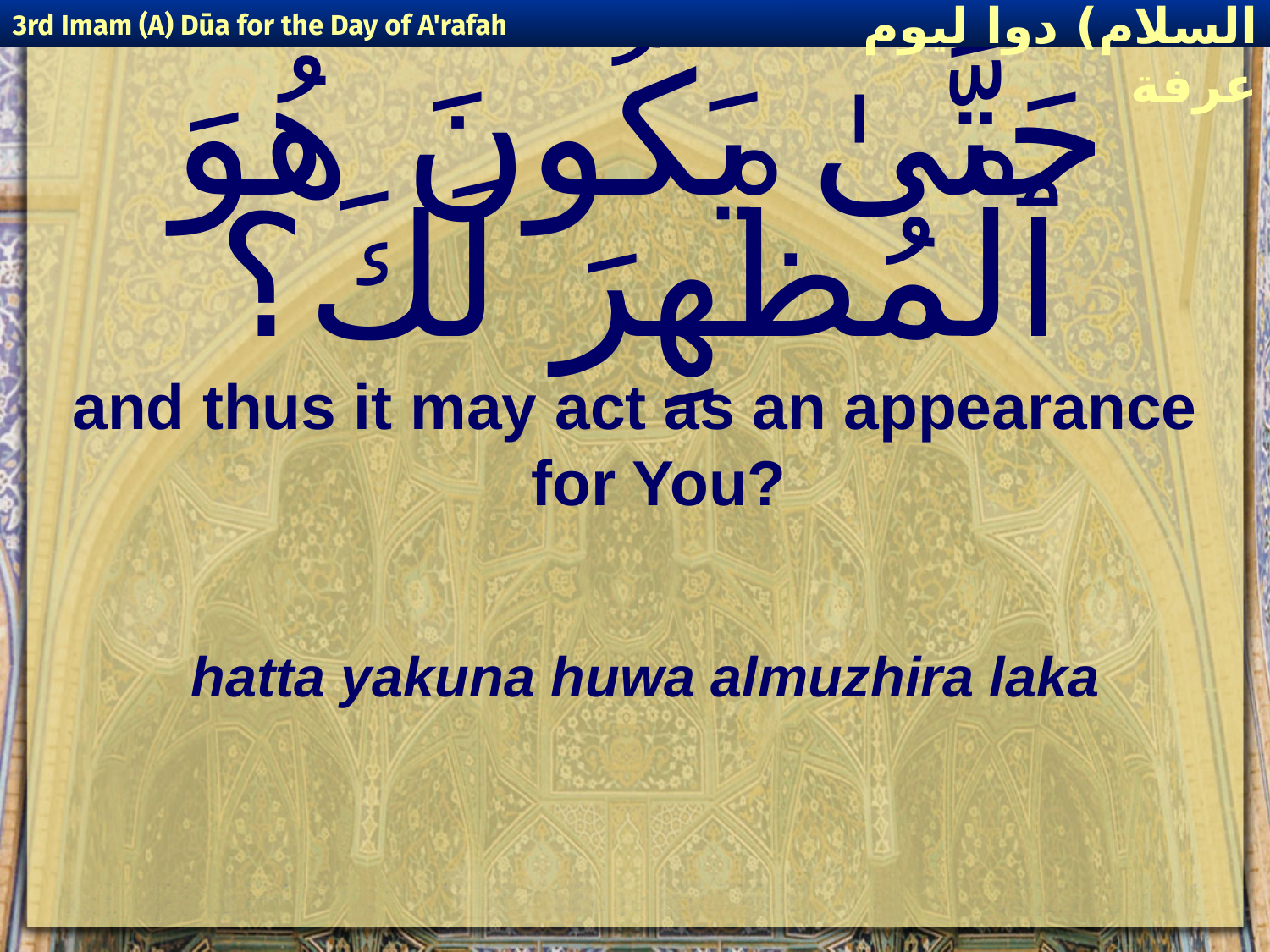

3rd Imam (A) Dūa for the Day of A'rafah
إمام حسين(عليه السلام) دوا ليوم عرفة
# حَتَّىٰ يَكُونَ هُوَ ٱلْمُظْهِرَ لَكَ؟
and thus it may act as an appearance for You?
hatta yakuna huwa almuzhira laka